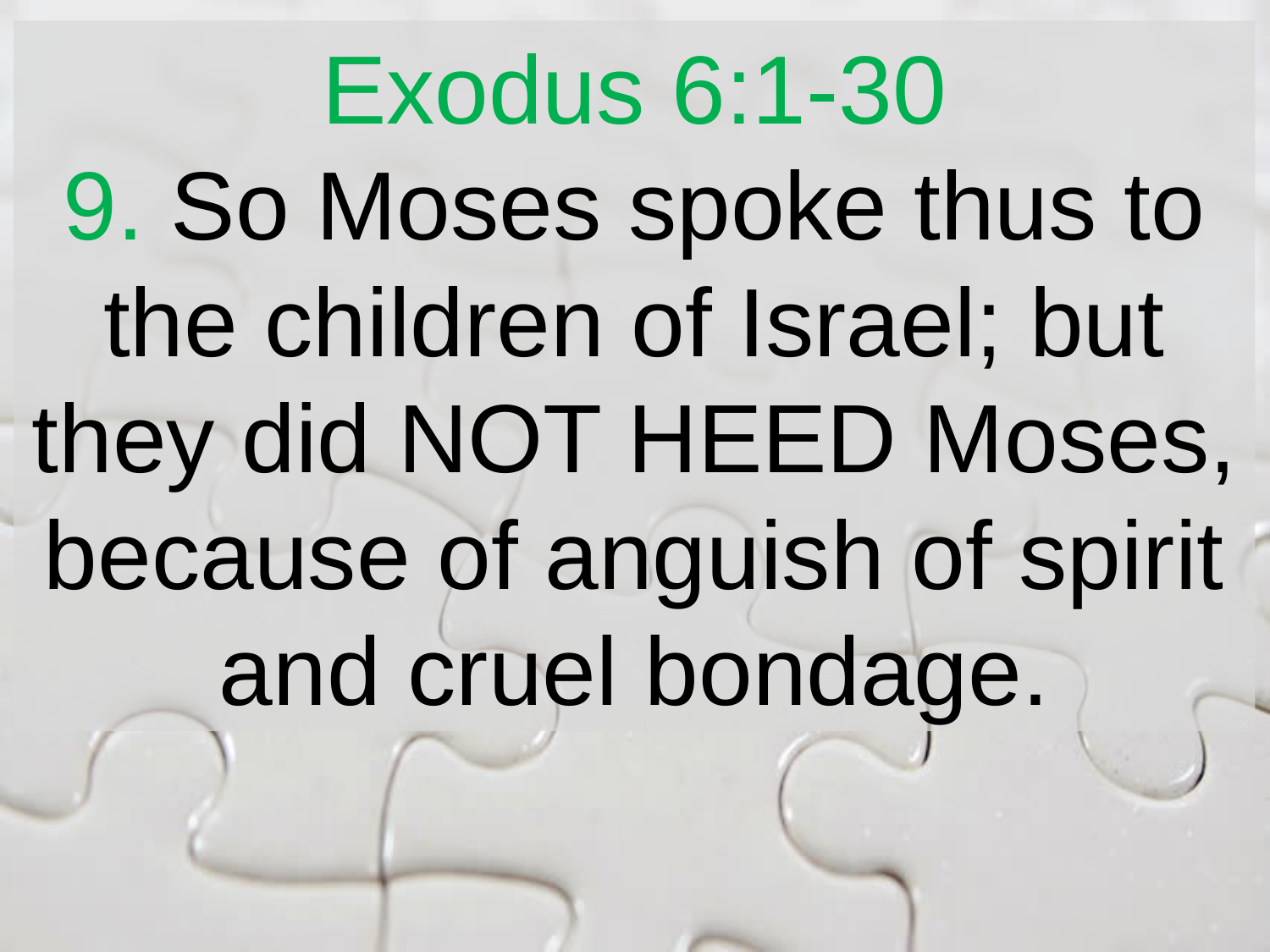

Exodus 6:1-30
9. So Moses spoke thus to the children of Israel; but they did NOT HEED Moses, because of anguish of spirit and cruel bondage.